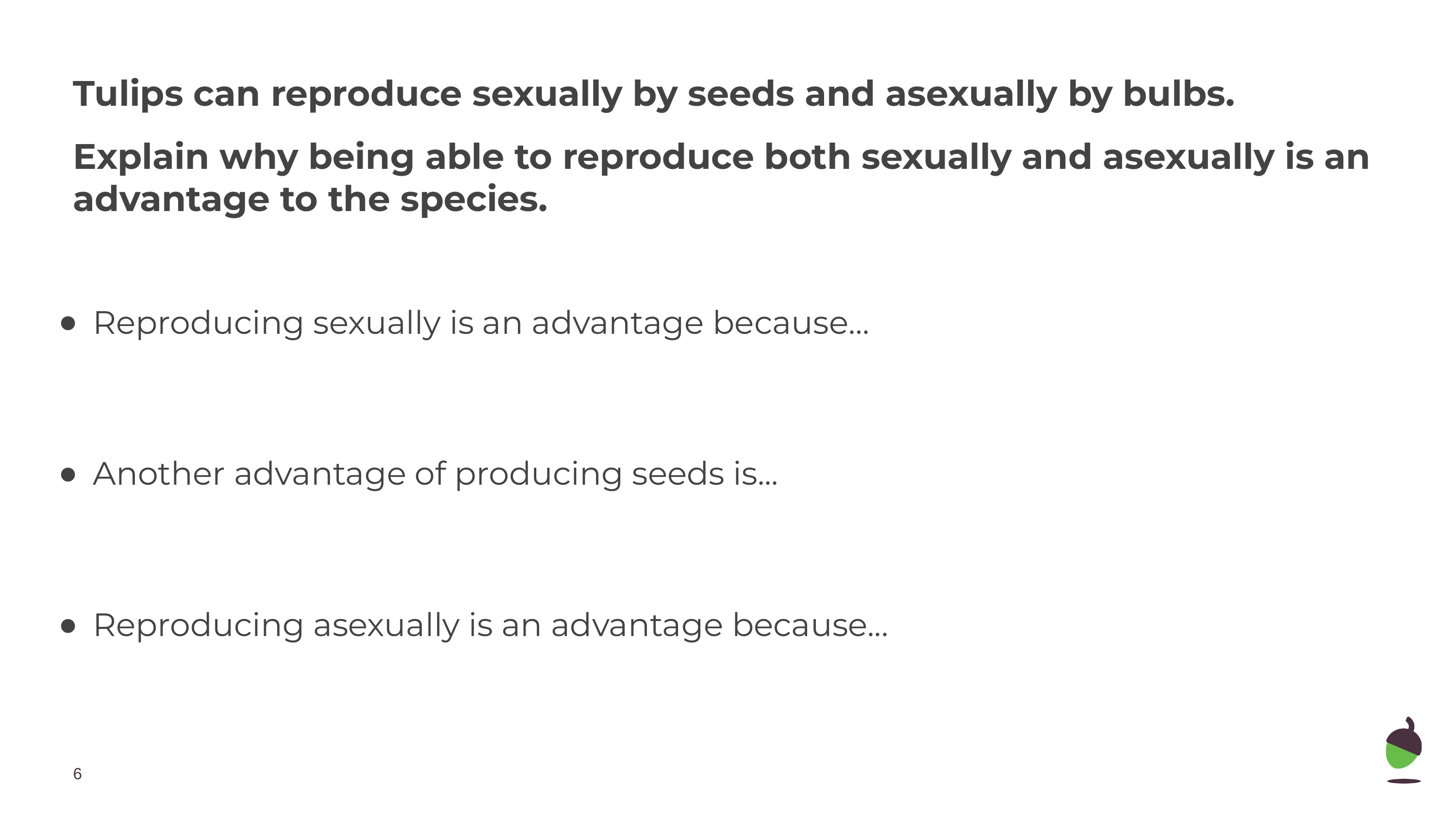

# Tulips can reproduce sexually by seeds and asexually by bulbs.
Explain why being able to reproduce both sexually and asexually is an advantage to the species.
Reproducing sexually is an advantage because…

Another advantage of producing seeds is...

Reproducing asexually is an advantage because...
6